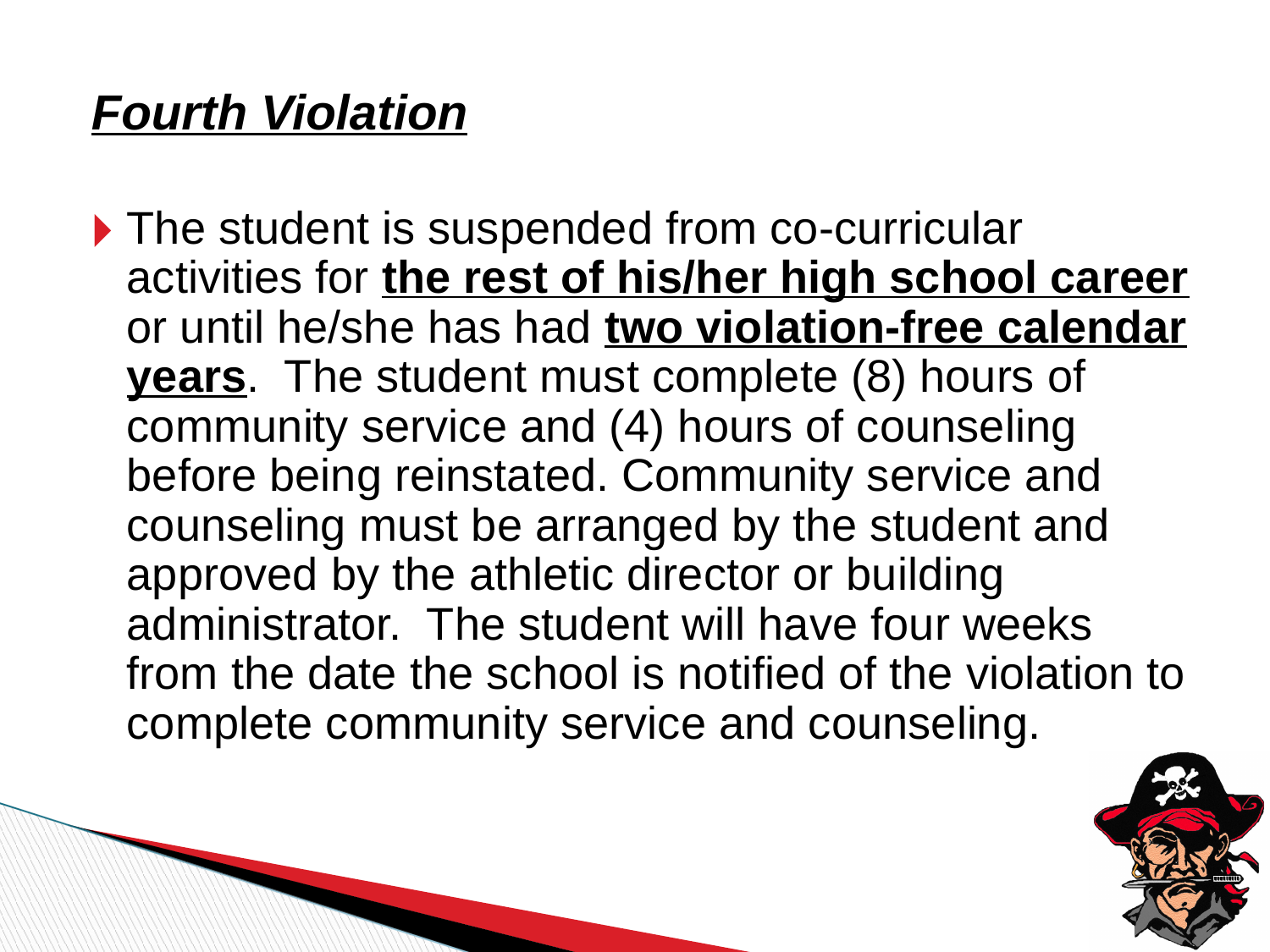

Fourth Violation

The student is suspended from co-curricular activities for the rest of his/her high school career or until he/she has had two violation-free calendar years.  The student must complete (8) hours of community service and (4) hours of counseling before being reinstated. Community service and counseling must be arranged by the student and approved by the athletic director or building administrator.  The student will have four weeks from the date the school is notified of the violation to complete community service and counseling.